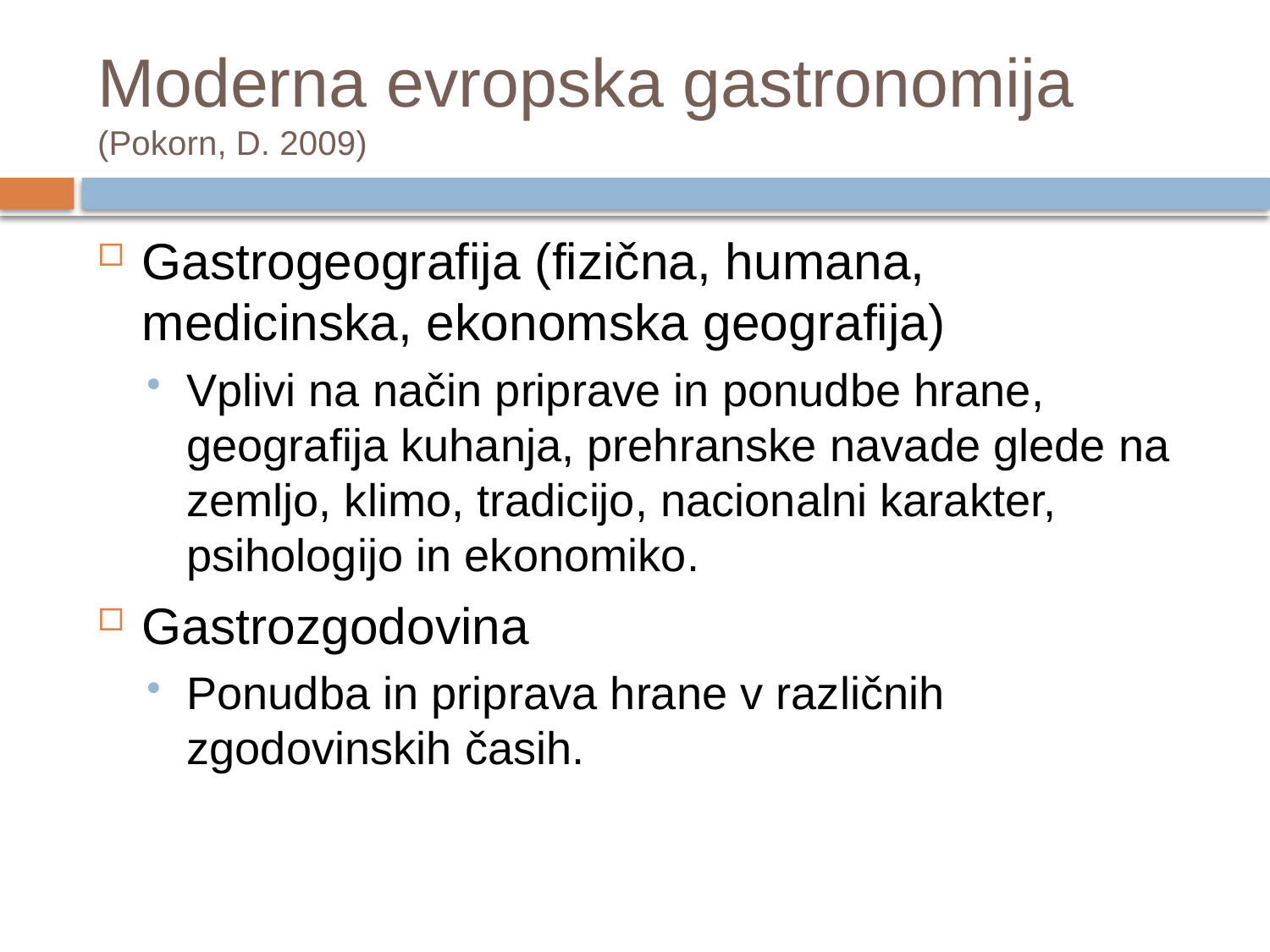

# Moderna evropska gastronomija (Pokorn, D. 2009)
Gastrogeografija (fizična, humana, medicinska, ekonomska geografija)
Vplivi na način priprave in ponudbe hrane, geografija kuhanja, prehranske navade glede na zemljo, klimo, tradicijo, nacionalni karakter, psihologijo in ekonomiko.
Gastrozgodovina
Ponudba in priprava hrane v različnih zgodovinskih časih.